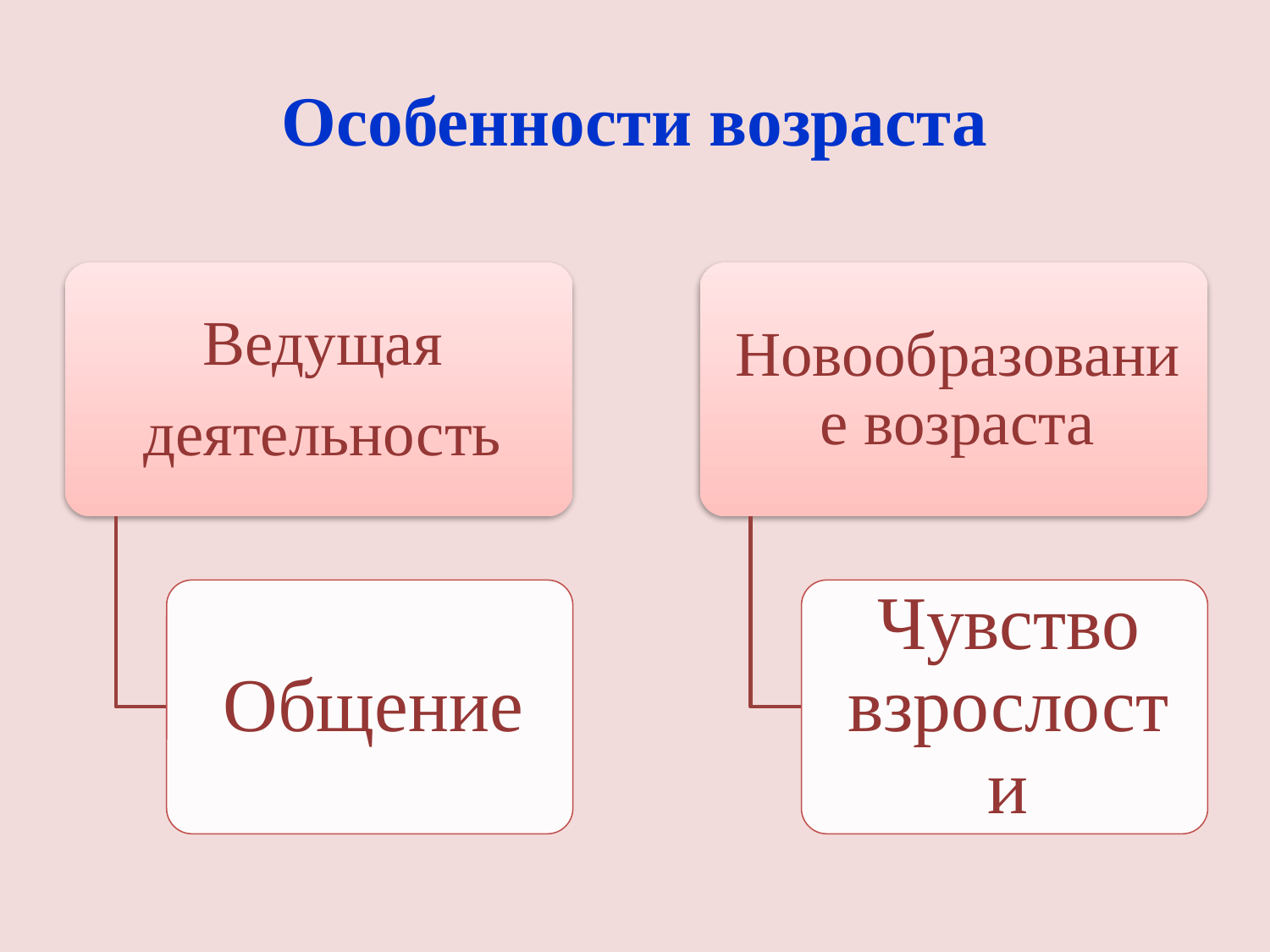

# Особенности возраста
Ведущая
деятельность
Общение
Новообразование возраста
Чувство взрослости